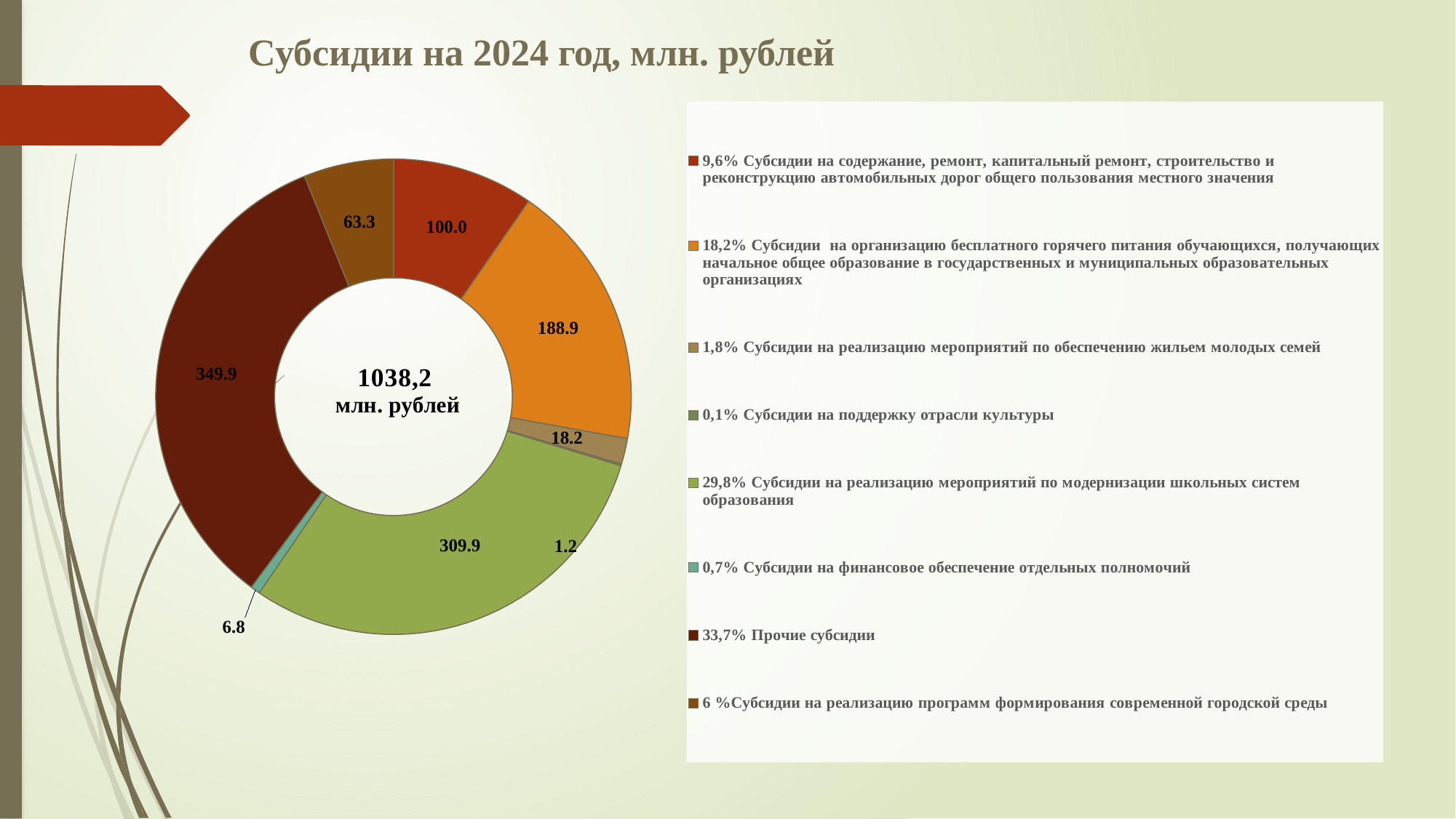

# Субсидии на 2024 год, млн. рублей

### Chart

| Category | Субсидии 2023 |
|---|---|
| 9,6% Субсидии на содержание, ремонт, капитальный ремонт, строительство и реконструкцию автомобильных дорог общего пользования местного значения | 100.0 |
| 18,2% Субсидии  на организацию бесплатного горячего питания обучающихся, получающих начальное общее образование в государственных и муниципальных образовательных организациях | 188.9 |
| 1,8% Субсидии на реализацию мероприятий по обеспечению жильем молодых семей | 18.2 |
| 0,1% Субсидии на поддержку отрасли культуры | 1.2 |
| 29,8% Субсидии на реализацию мероприятий по модернизации школьных систем образования | 309.9 |
| 0,7% Субсидии на финансовое обеспечение отдельных полномочий | 6.8 |
| 33,7% Прочие субсидии | 349.9 |
| 6 %Субсидии на реализацию программ формирования современной городской среды | 63.3 |